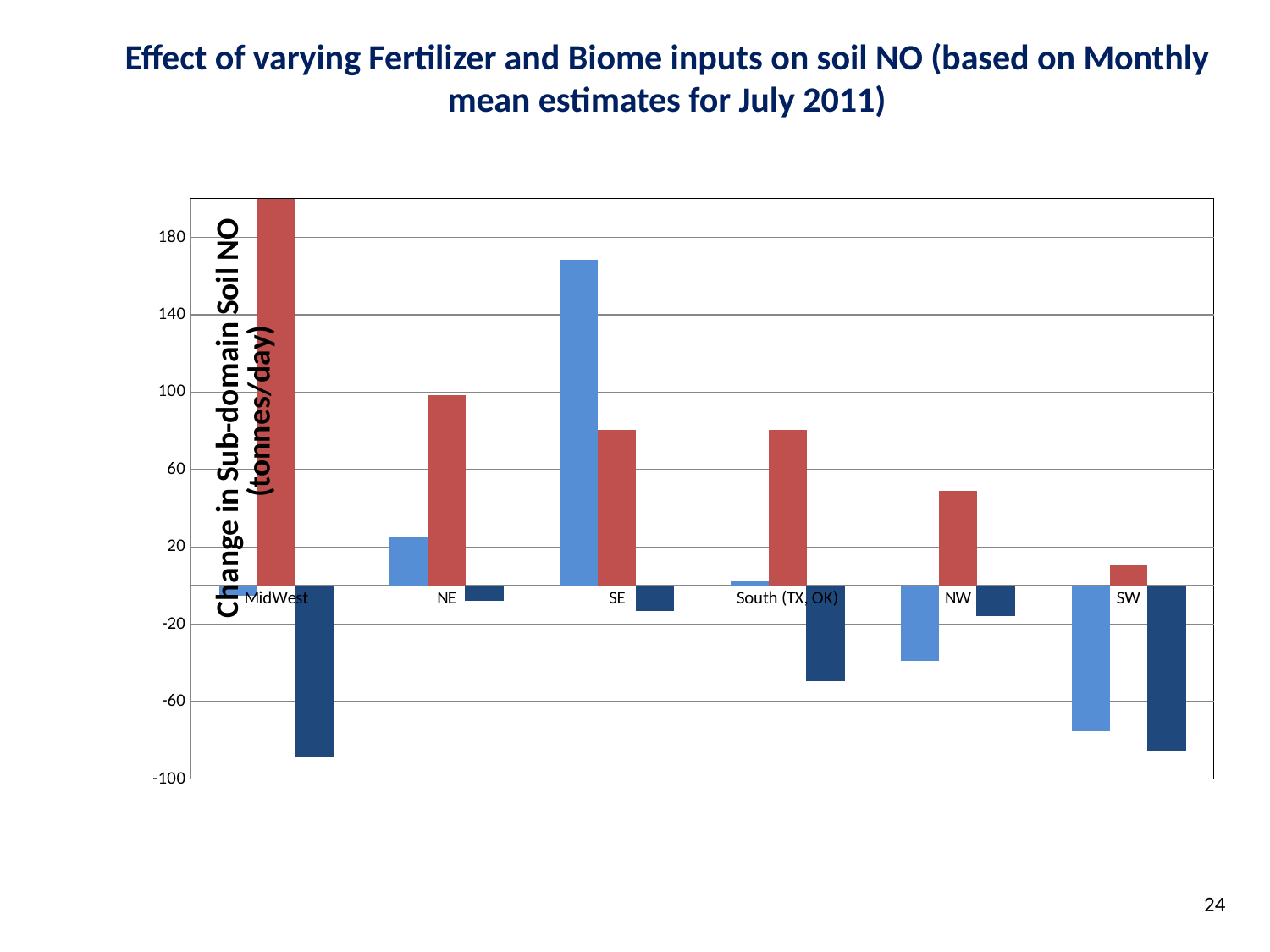

# Effect of varying Fertilizer and Biome inputs on soil NO (based on Monthly mean estimates for July 2011)

### Chart

| Category | (New NLCD 40 Global Biome)  -                (Old GEOS-Chem Biome) | (EPIC ) - (Potter) | (New NLCD40 NAM Biome) -                   (New NLCD40 Global Biome) |
|---|---|---|---|
| MidWest | -5.183999999999969 | 251.42399999999998 | -88.12799999999993 |
| NE | 24.883199999999988 | 98.49599999999998 | -7.775999999999954 |
| SE | 168.47999999999996 | 80.35200000000009 | -12.960000000000036 |
| South (TX, OK) | 2.5919999999999845 | 80.35199999999998 | -49.24800000000005 |
| NW | -38.88000000000011 | 49.24800000000005 | -15.552000000000021 |
| SW | -75.168 | 10.368000000000052 | -85.53600000000006 |
24